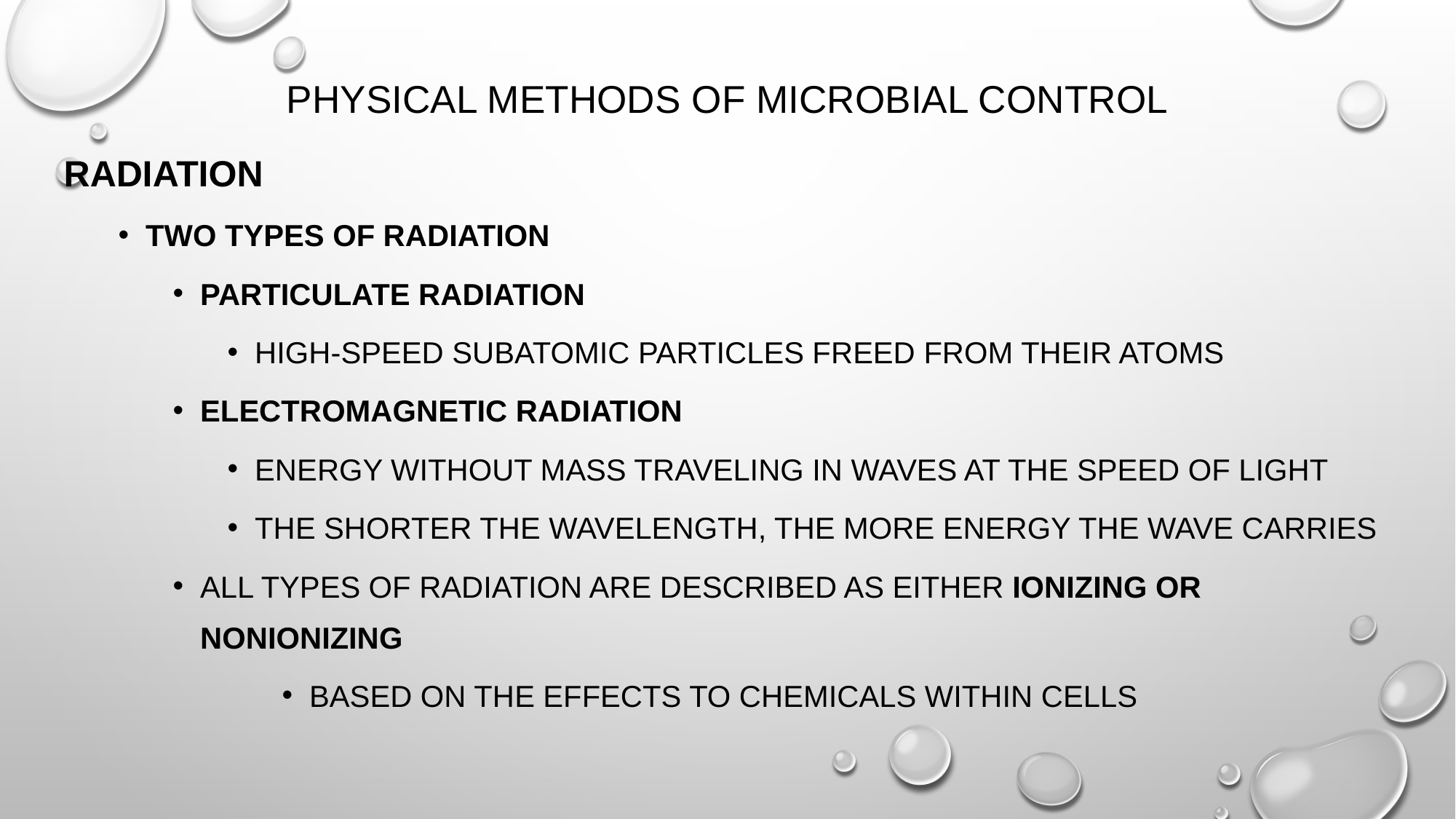

# Physical Methods of Microbial Control
Radiation
Two types of radiation
Particulate radiation
High-speed subatomic particles freed from their atoms
Electromagnetic radiation
Energy without mass traveling in waves at the speed of light
The shorter the wavelength, the more energy the wave carries
All types of radiation are described as either ionizing or nonionizing
Based on the effects to chemicals within cells